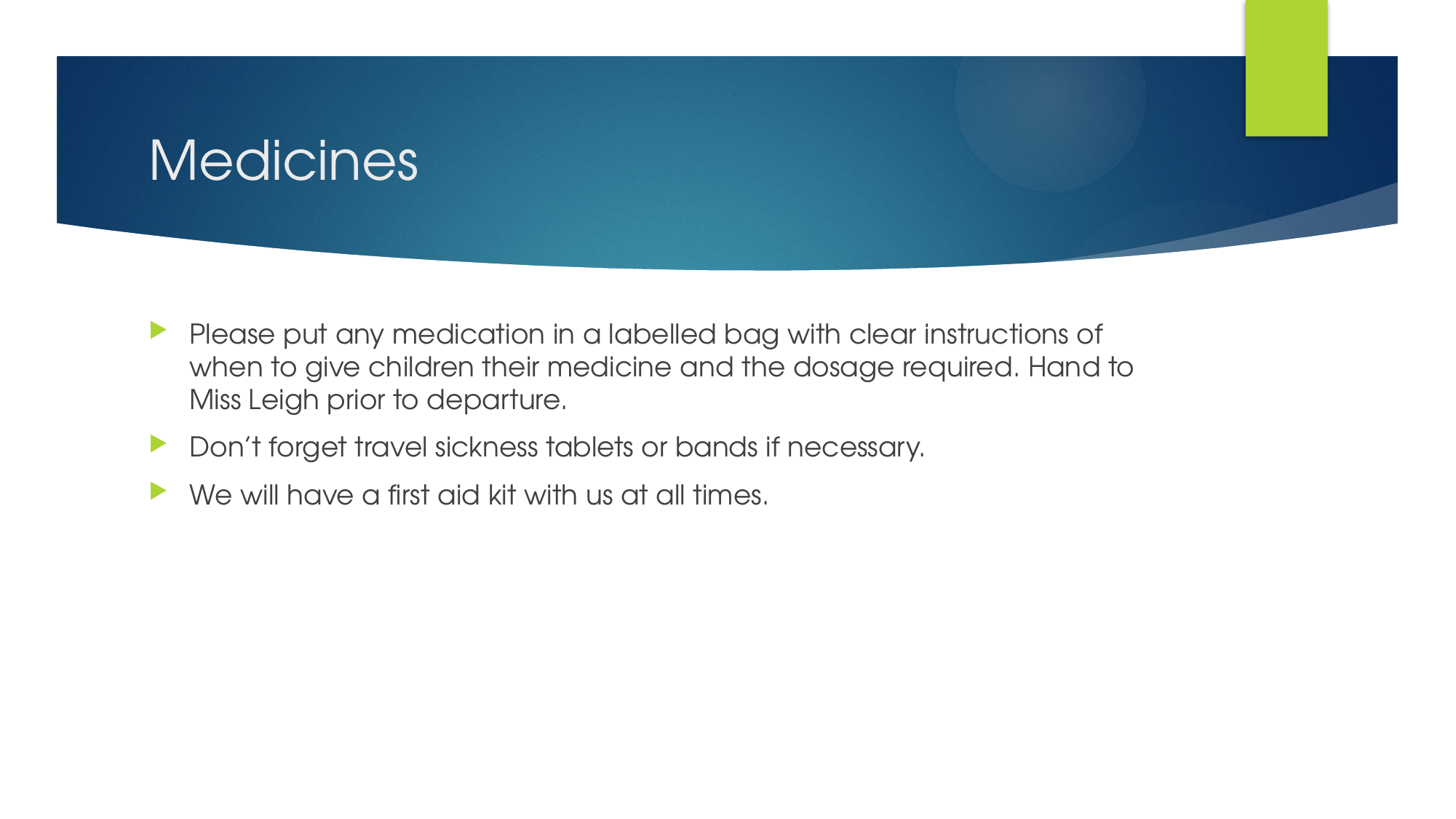

# Medicines
Please put any medication in a labelled bag with clear instructions of when to give children their medicine and the dosage required. Hand to Miss Leigh prior to departure.
Don’t forget travel sickness tablets or bands if necessary.
We will have a first aid kit with us at all times.